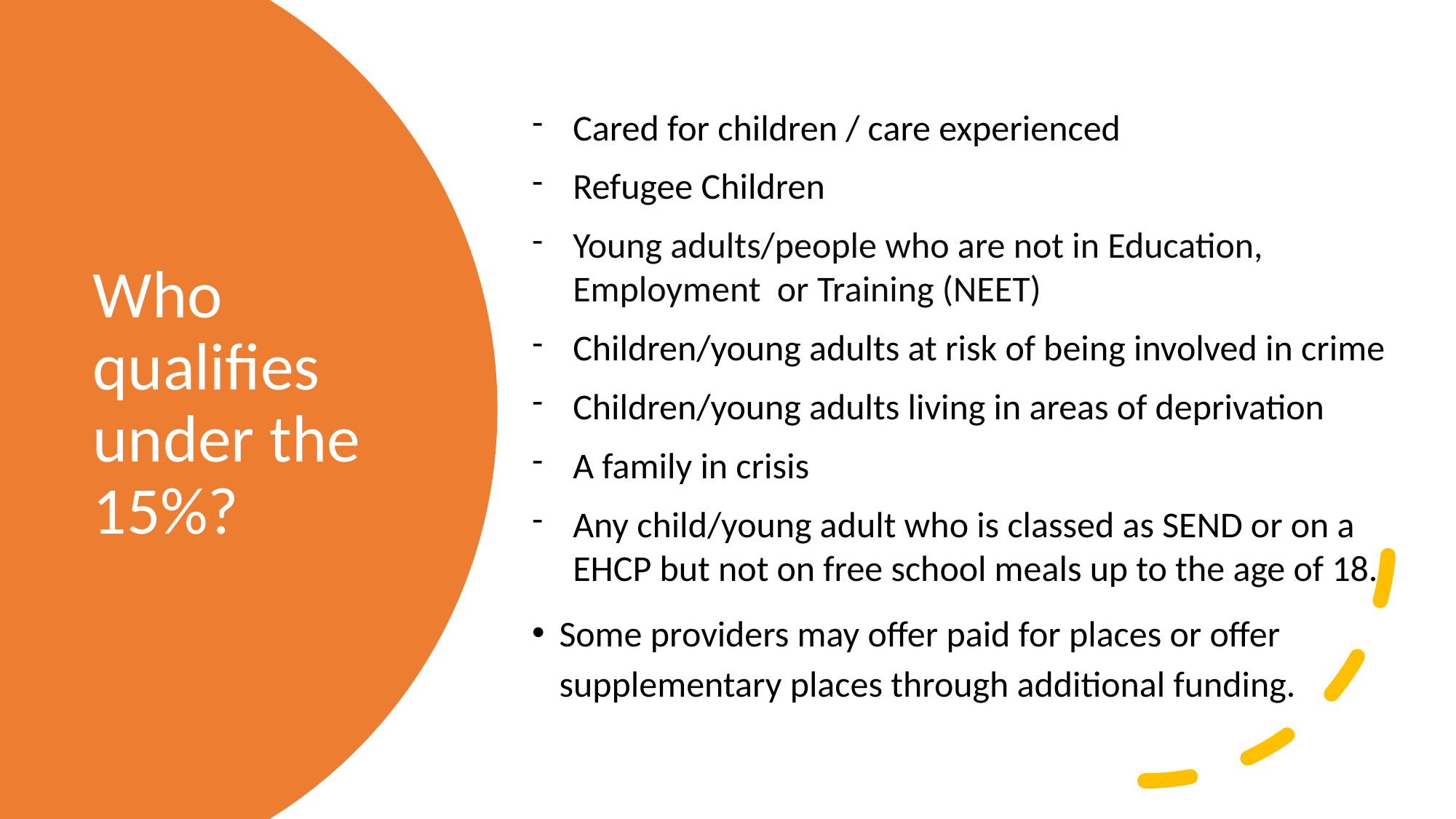

Cared for children / care experienced
Refugee Children
Young adults/people who are not in Education, Employment  or Training (NEET)
Children/young adults at risk of being involved in crime
Children/young adults living in areas of deprivation
A family in crisis
Any child/young adult who is classed as SEND or on a EHCP but not on free school meals up to the age of 18.
Some providers may offer paid for places or offer supplementary places through additional funding.
# Who qualifies under the 15%?